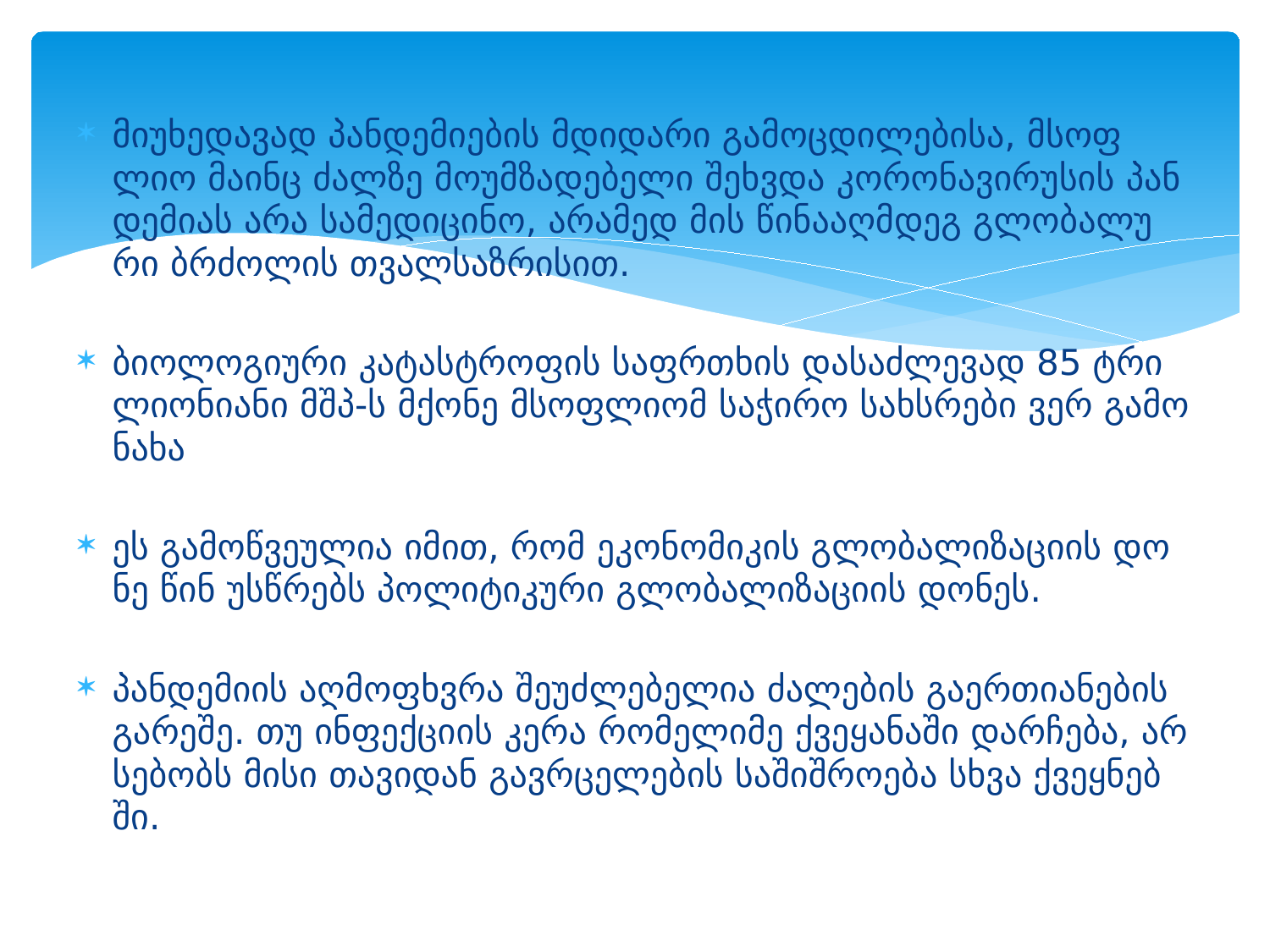

მი­უხ­ედ­ავ­ად პან­დე­მი­ებ­ის მდი­და­რი გა­მოც­დი­ლე­ბი­სა, მსოფ­ლიო მა­ინც ძალ­ზე მო­უმ­ზა­დე­ბე­ლი შეხ­ვდა კო­რო­ნა­ვი­რუ­სის პან­დე­მი­ას არა სა­მე­დი­ცი­ნო, არ­ამ­ედ მის წი­ნა­აღ­მდეგ გლო­ბა­ლუ­რი ბრძო­ლის თვალ­საზ­რი­სით.

ბი­ოლ­ოგი­ური კა­ტას­ტრო­ფის საფ­რთხის და­საძ­ლე­ვად 85 ტრი­ლი­ონი­ანი მშპ-ს მქო­ნე მსოფ­ლი­ომ სა­ჭი­რო სახ­სრე­ბი ვერ გა­მო­ნა­ხა

ეს გა­მოწ­ვე­ულია იმ­ით, რომ ეკ­ონ­ომ­იკ­ის გლო­ბა­ლი­ზა­ცი­ის დო­ნე წინ უს­წრებს პო­ლი­ტი­კუ­რი გლო­ბა­ლი­ზა­ცი­ის დო­ნეს.

პან­დე­მი­ის აღ­მოფხვრა შე­უძ­ლე­ბე­ლია ძა­ლე­ბის გა­ერ­თი­ან­ებ­ის გა­რე­შე. თუ ინ­ფექ­ცი­ის კე­რა რო­მე­ლი­მე ქვე­ყა­ნა­ში დარ­ჩე­ბა, არ­სე­ბობს მი­სი თა­ვი­დან გავ­რცე­ლე­ბის სა­შიშ­რო­ება სხვა ქვეყ­ნებ­ში.